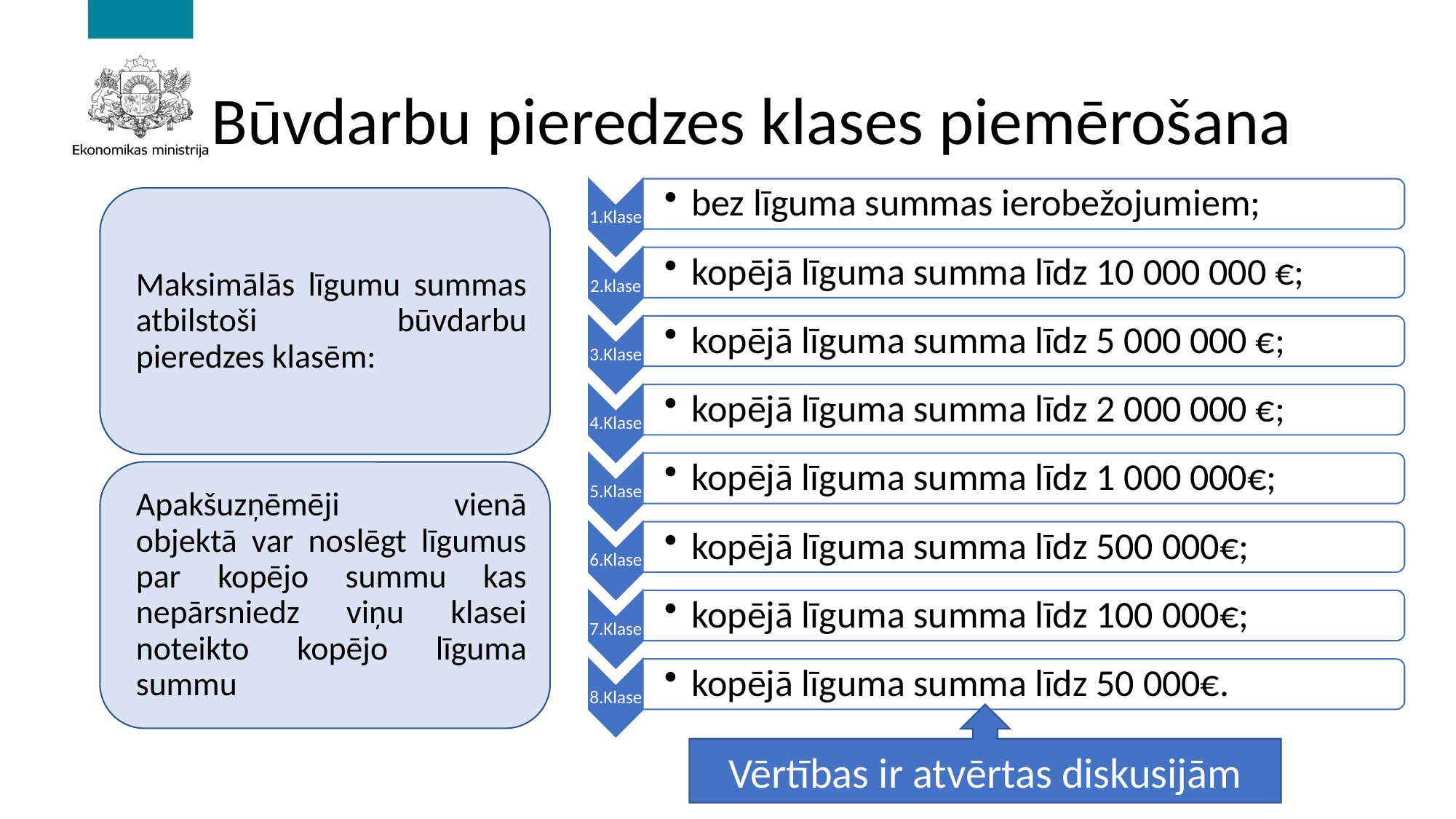

# Būvdarbu pieredzes klases piemērošana
Maksimālās līgumu summas atbilstoši būvdarbu pieredzes klasēm:
Apakšuzņēmēji vienā objektā var noslēgt līgumus par kopējo summu kas nepārsniedz viņu klasei noteikto kopējo līguma summu
1.Klase
bez līguma summas ierobežojumiem;
2.klase
kopējā līguma summa līdz 10 000 000 €;
3.Klase
kopējā līguma summa līdz 5 000 000 €;
4.Klase
kopējā līguma summa līdz 2 000 000 €;
5.Klase
kopējā līguma summa līdz 1 000 000€;
6.Klase
kopējā līguma summa līdz 500 000€;
7.Klase
kopējā līguma summa līdz 100 000€;
8.Klase
kopējā līguma summa līdz 50 000€.
Vērtības ir atvērtas diskusijām